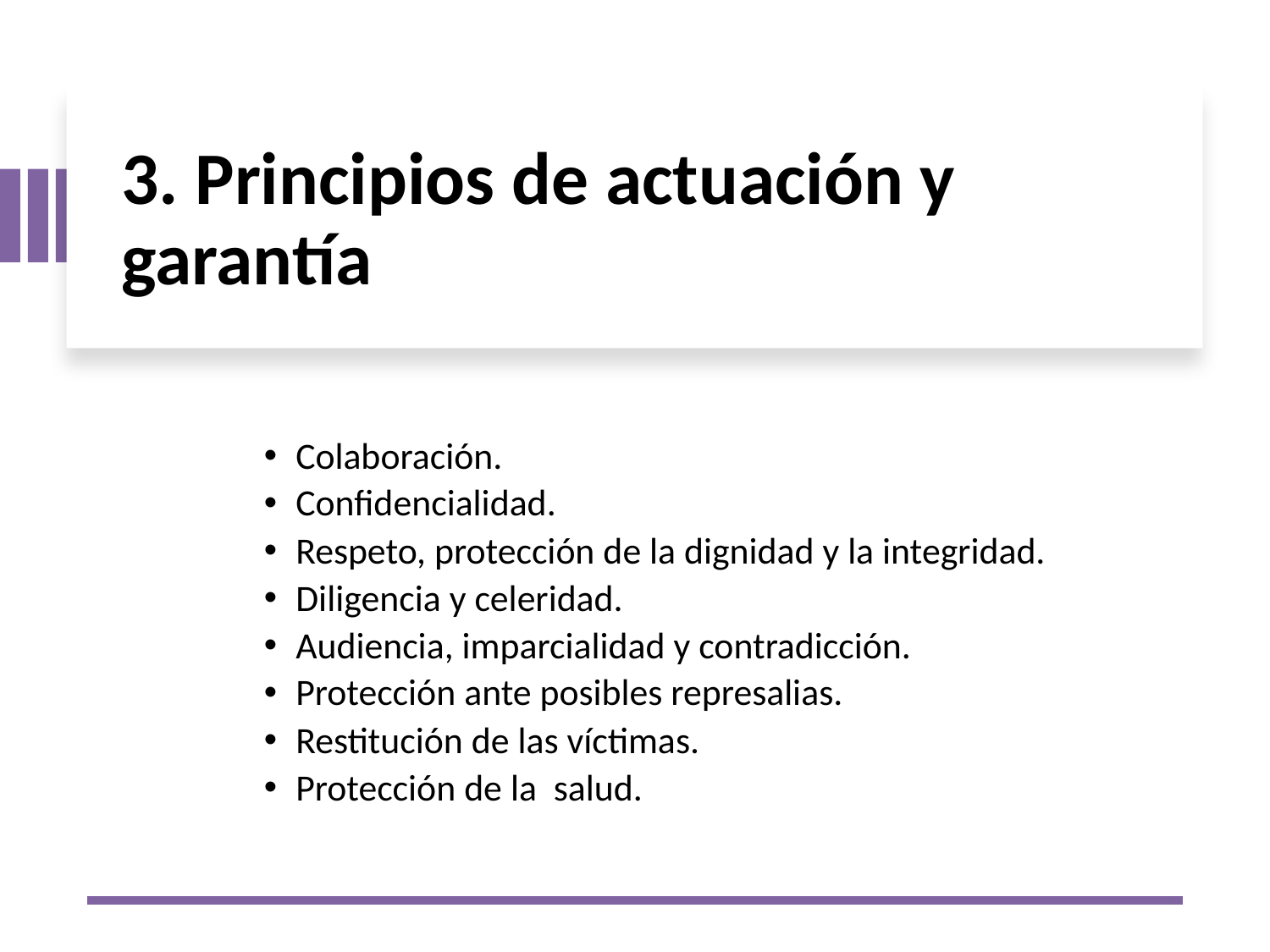

3. Principios de actuación y       garantía

Colaboración.
Confidencialidad.
Respeto, protección de la dignidad y la integridad.
Diligencia y celeridad.
Audiencia, imparcialidad y contradicción.
Protección ante posibles represalias.
Restitución de las víctimas.
Protección de la  salud.